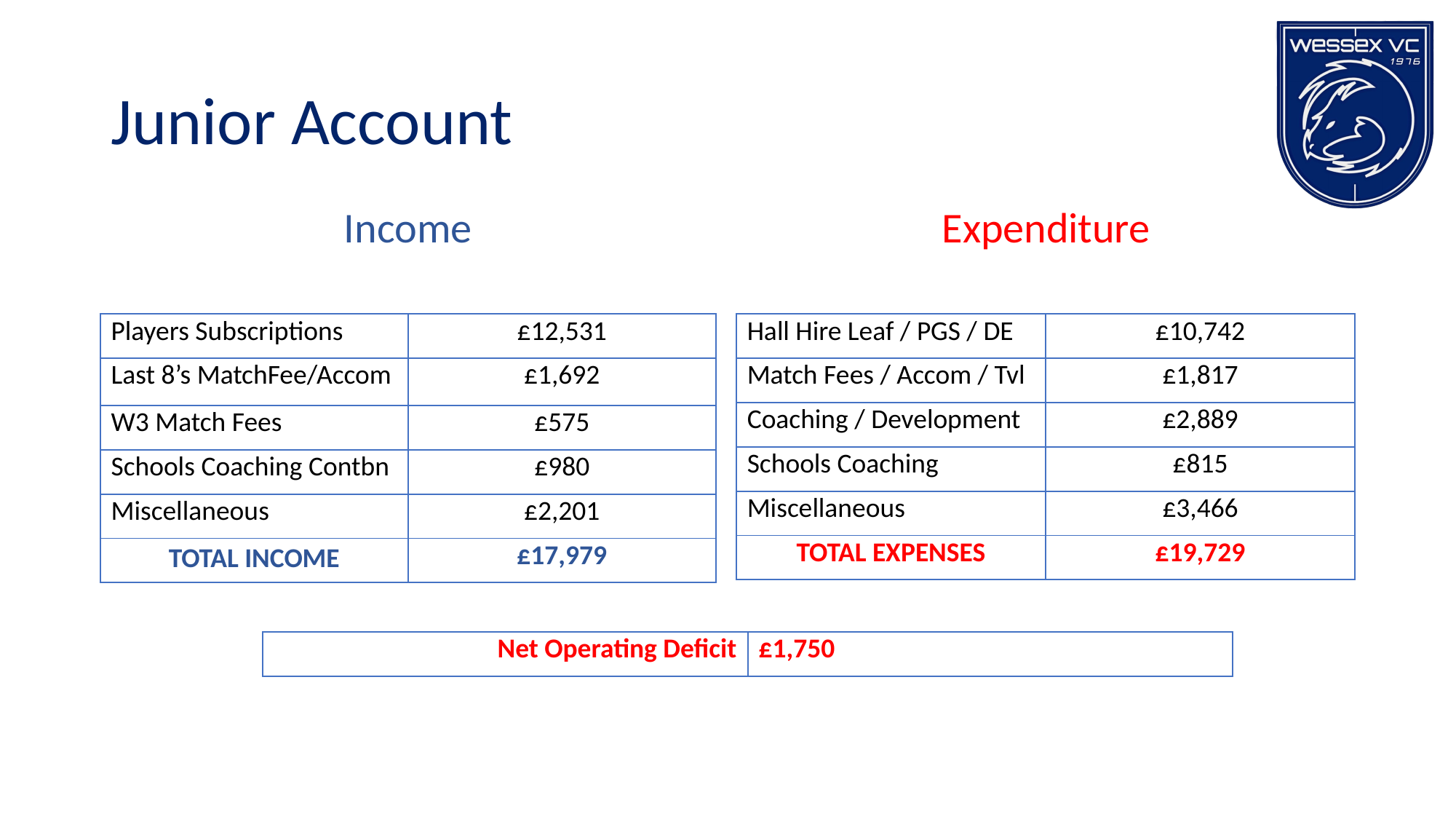

# Junior Account
Income
Expenditure
| Players Subscriptions | £12,531 |
| --- | --- |
| Last 8’s MatchFee/Accom | £1,692 |
| W3 Match Fees | £575 |
| Schools Coaching Contbn | £980 |
| Miscellaneous | £2,201 |
| TOTAL INCOME | £17,979 |
| Hall Hire Leaf / PGS / DE | £10,742 |
| --- | --- |
| Match Fees / Accom / Tvl | £1,817 |
| Coaching / Development | £2,889 |
| Schools Coaching | £815 |
| Miscellaneous | £3,466 |
| TOTAL EXPENSES | £19,729 |
| Net Operating Deficit | £1,750 |
| --- | --- |